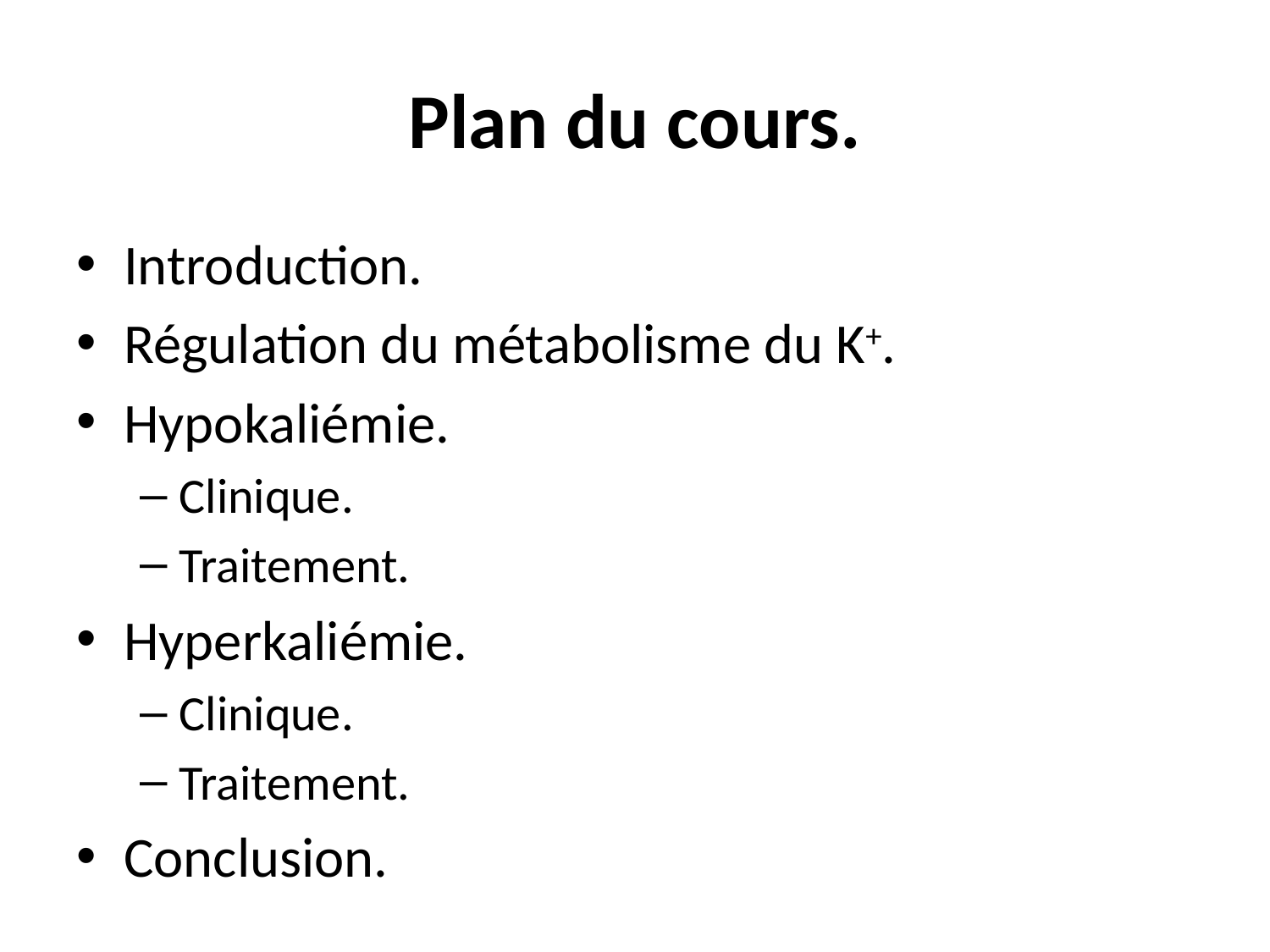

# Plan du cours.
Introduction.
Régulation du métabolisme du K+.
Hypokaliémie.
Clinique.
Traitement.
Hyperkaliémie.
Clinique.
Traitement.
Conclusion.